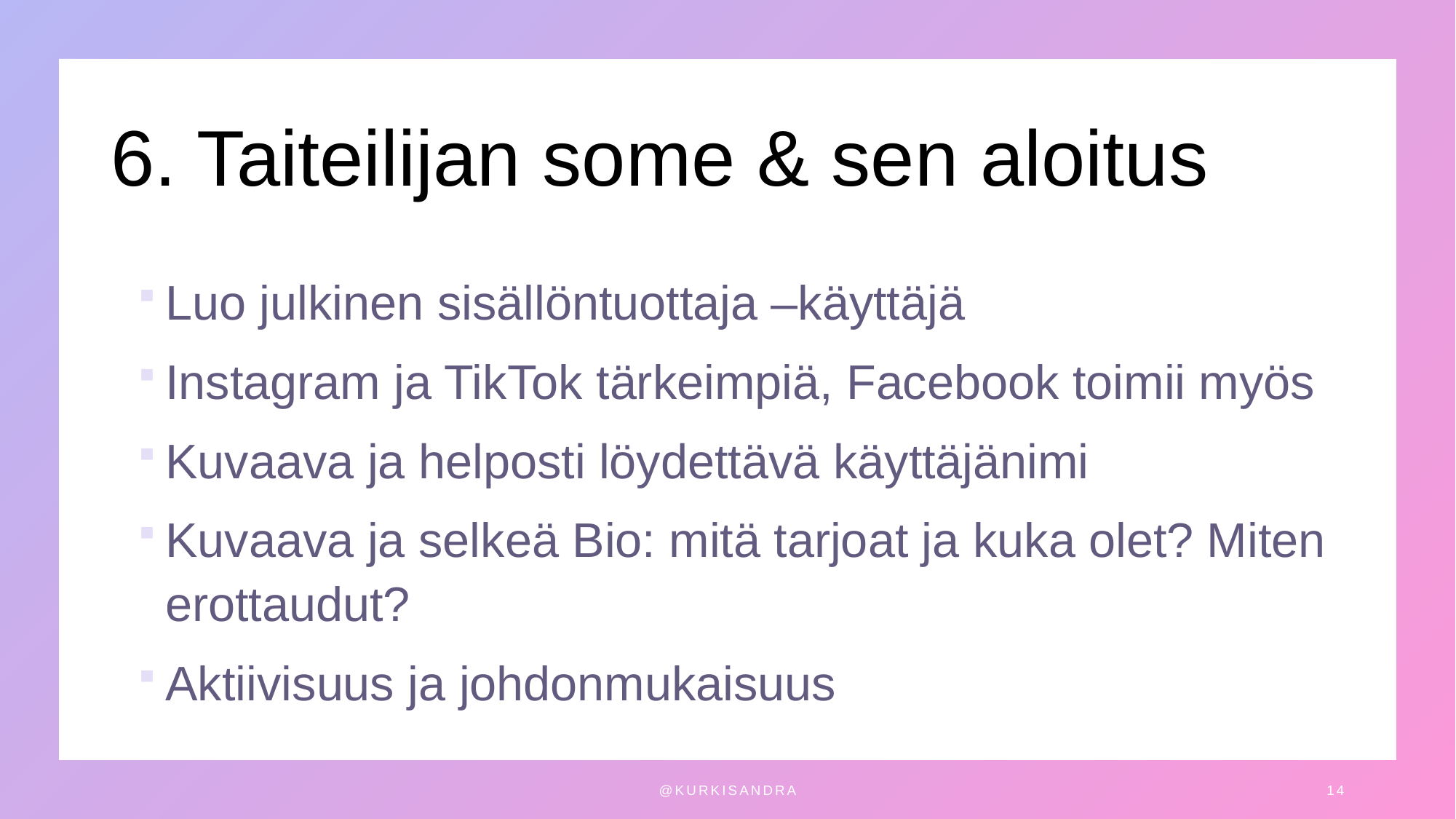

# 6. Taiteilijan some & sen aloitus
Luo julkinen sisällöntuottaja –käyttäjä
Instagram ja TikTok tärkeimpiä, Facebook toimii myös
Kuvaava ja helposti löydettävä käyttäjänimi
Kuvaava ja selkeä Bio: mitä tarjoat ja kuka olet? Miten erottaudut?
Aktiivisuus ja johdonmukaisuus

@kurkisandra
14